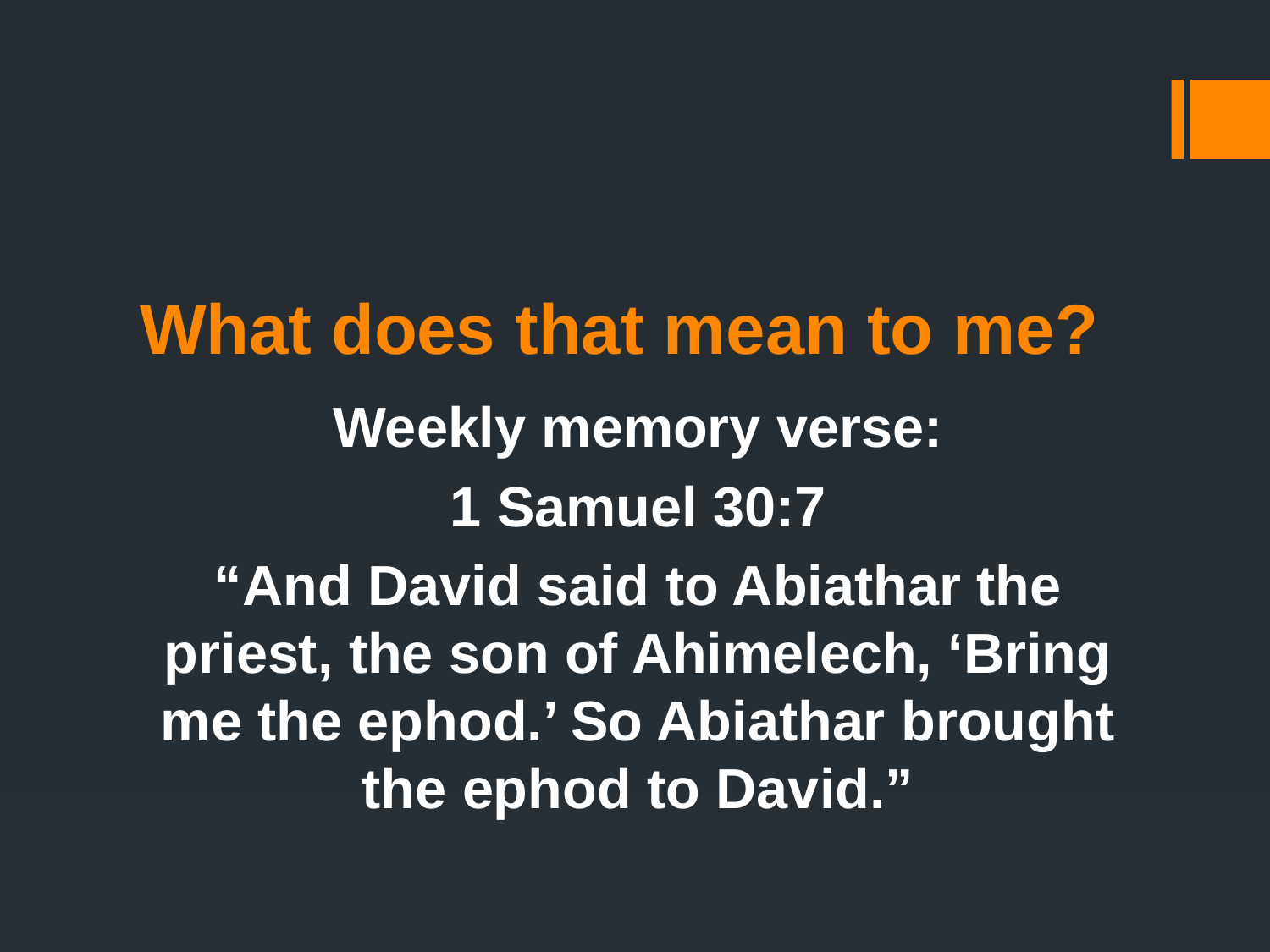

# What does that mean to me?
Weekly memory verse:
1 Samuel 30:7
“And David said to Abiathar the priest, the son of Ahimelech, ‘Bring me the ephod.’ So Abiathar brought the ephod to David.”